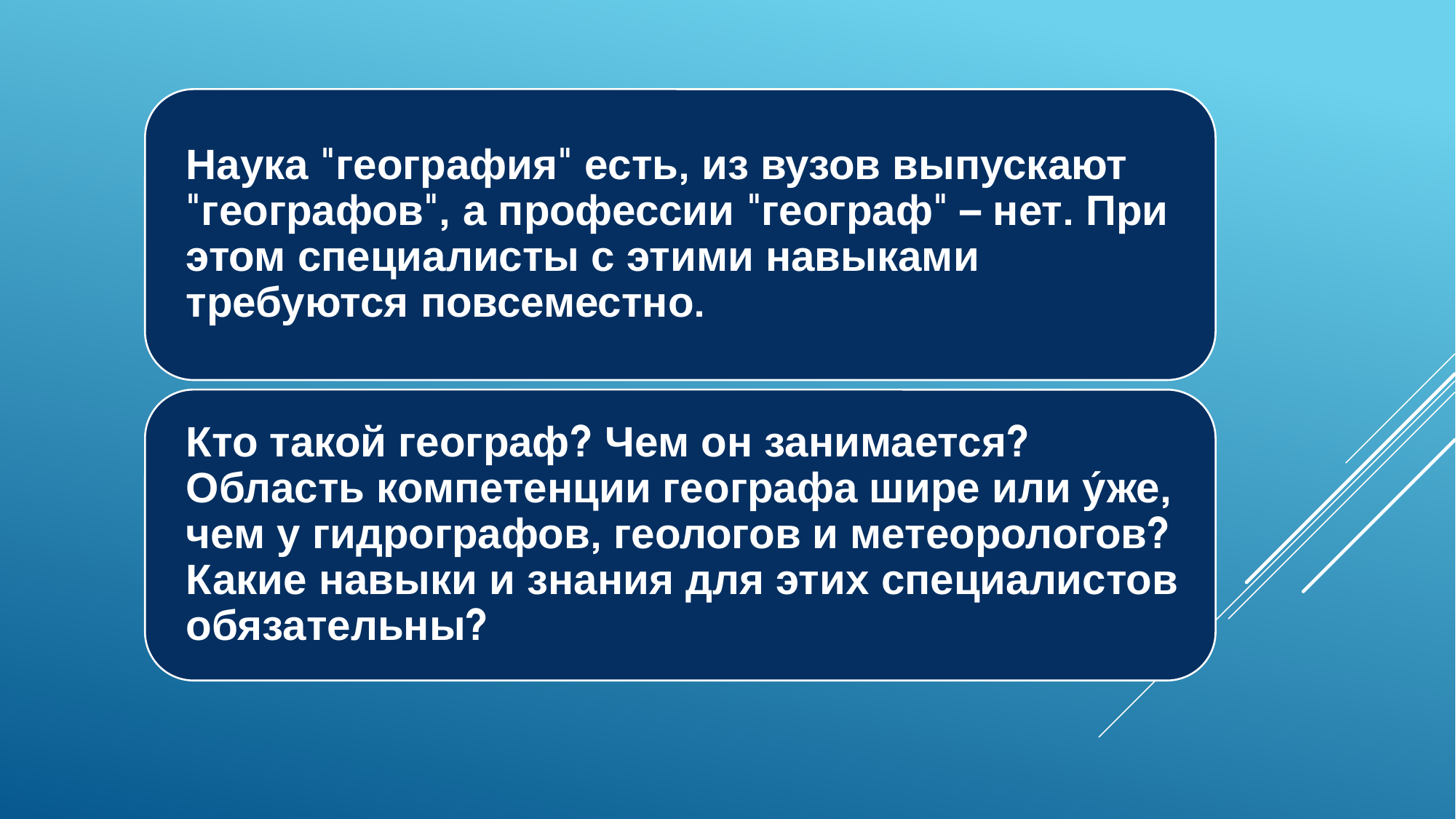

Наука "география" есть, из вузов выпускают "географов", а профессии "географ" – нет. При этом специалисты с этими навыками требуются повсеместно.
Кто такой географ? Чем он занимается? Область компетенции географа шире или у́же, чем у гидрографов, геологов и метеорологов? Какие навыки и знания для этих специалистов обязательны?